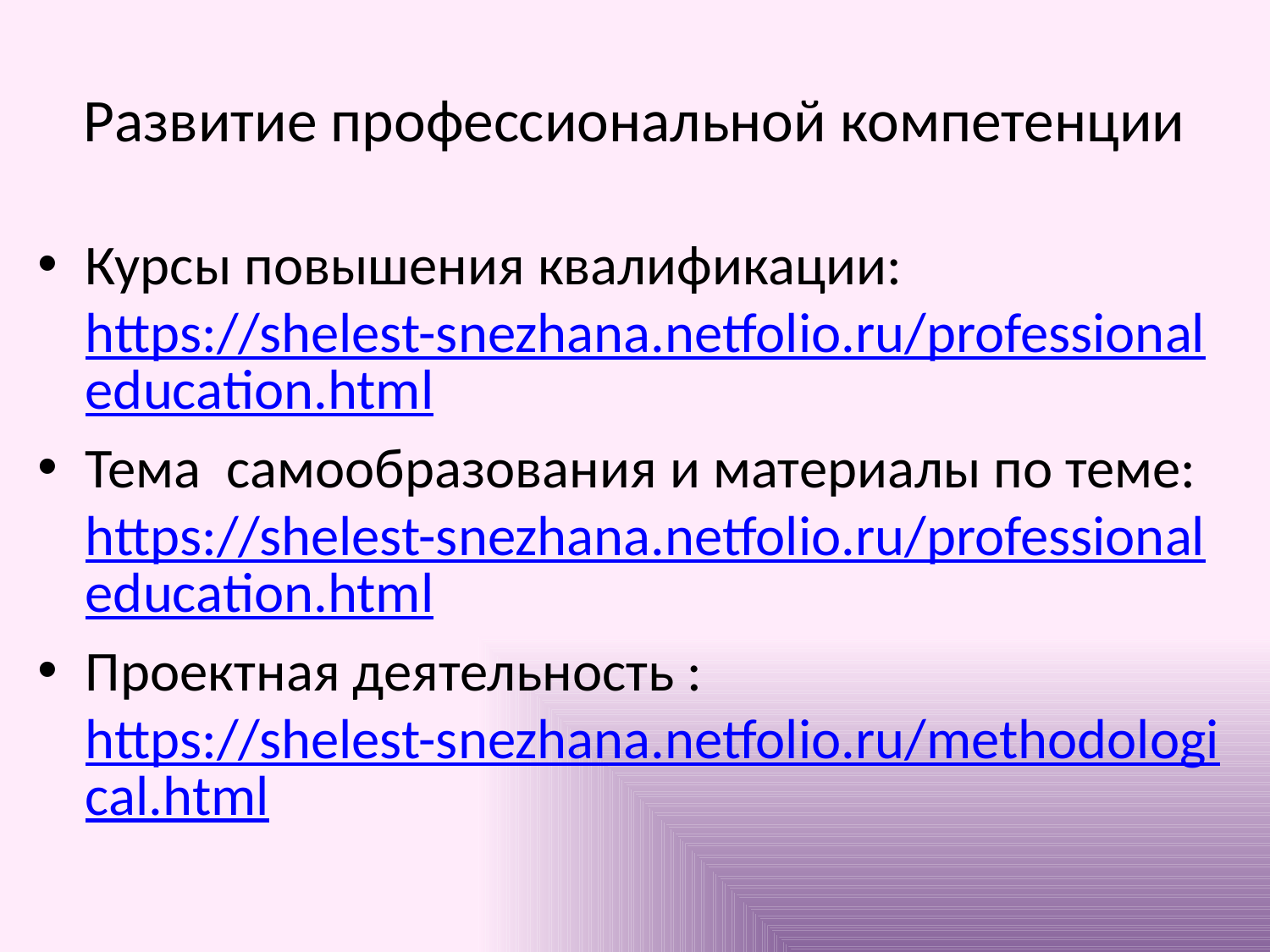

# Развитие профессиональной компетенции
Курсы повышения квалификации: https://shelest-snezhana.netfolio.ru/professionaleducation.html
Тема  самообразования и материалы по теме: https://shelest-snezhana.netfolio.ru/professionaleducation.html
Проектная деятельность : https://shelest-snezhana.netfolio.ru/methodological.html